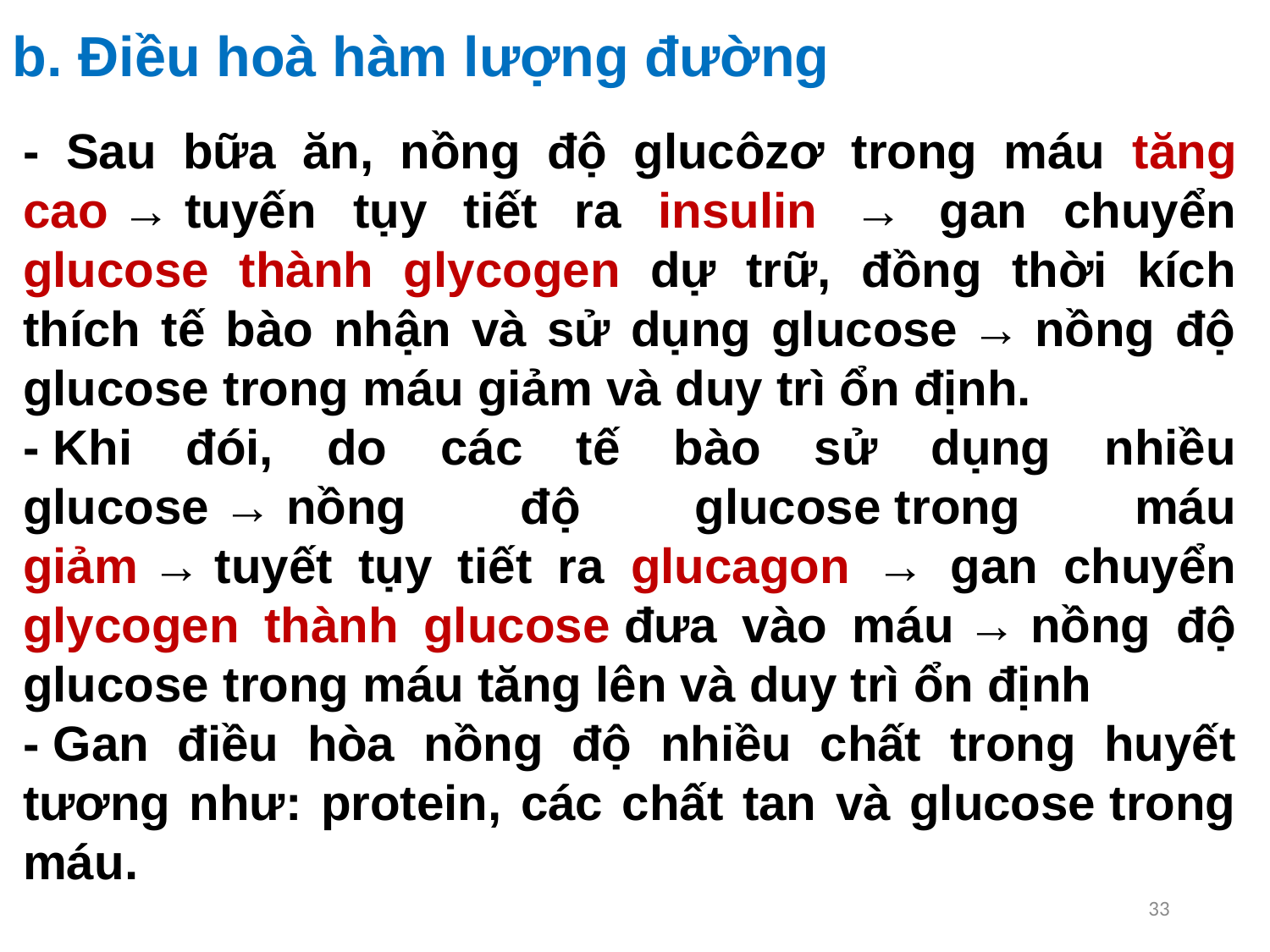

b. Điều hoà hàm lượng đường
- Sau bữa ăn, nồng độ glucôzơ trong máu tăng cao → tuyến tụy tiết ra insulin → gan chuyển glucose thành glycogen dự trữ, đồng thời kích thích tế bào nhận và sử dụng glucose → nồng độ glucose trong máu giảm và duy trì ổn định.
- Khi đói, do các tế bào sử dụng nhiều glucose → nồng độ glucose trong máu giảm → tuyết tụy tiết ra glucagon → gan chuyển glycogen thành glucose đưa vào máu → nồng độ glucose trong máu tăng lên và duy trì ổn định
- Gan điều hòa nồng độ nhiều chất trong huyết tương như: protein, các chất tan và glucose trong máu.
33